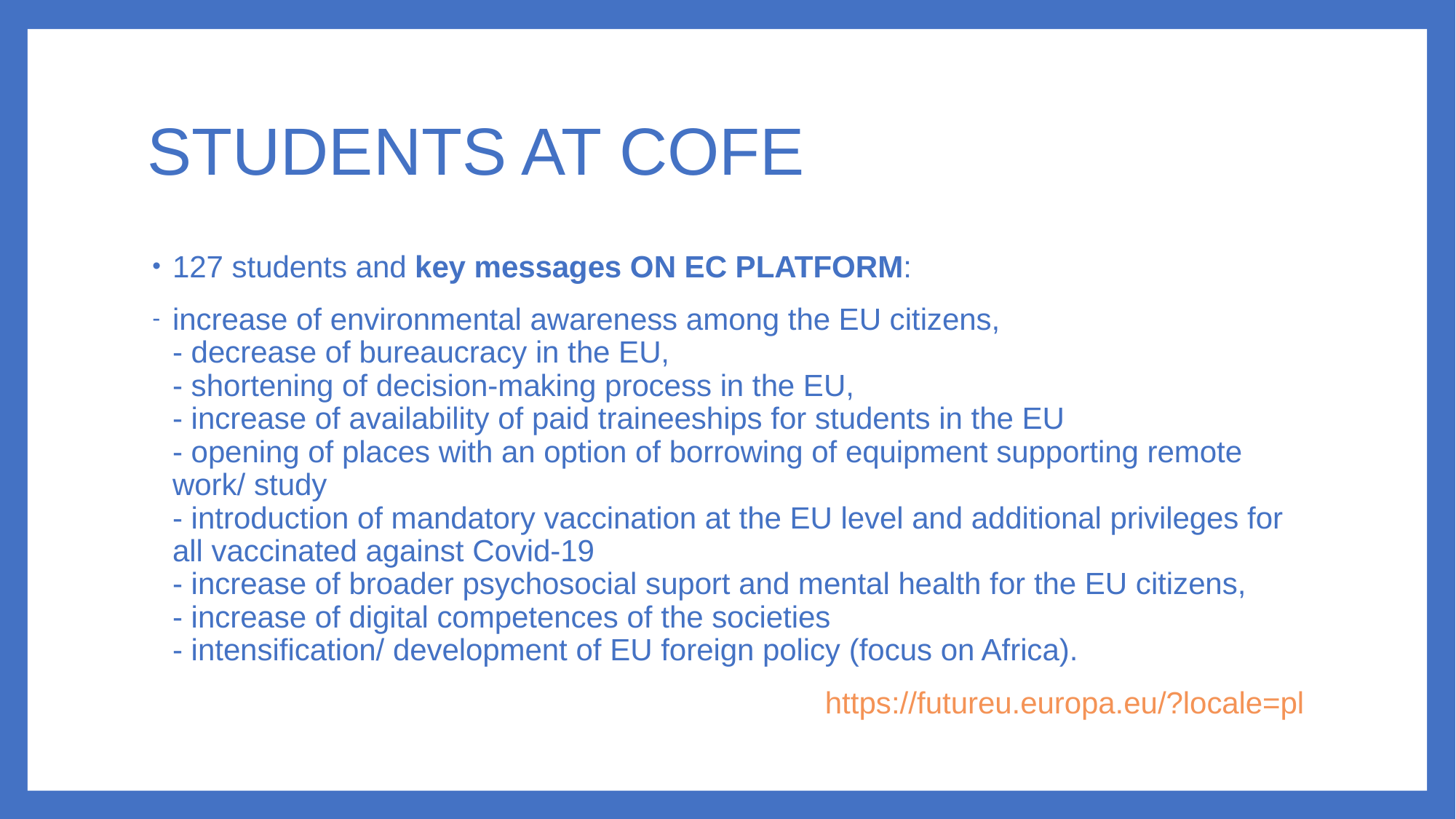

# STUDENTS AT COFE
127 students and key messages ON EC PLATFORM:
increase of environmental awareness among the EU citizens,
- decrease of bureaucracy in the EU,
- shortening of decision-making process in the EU,
- increase of availability of paid traineeships for students in the EU
- opening of places with an option of borrowing of equipment supporting remote work/ study
- introduction of mandatory vaccination at the EU level and additional privileges for all vaccinated against Covid-19
- increase of broader psychosocial suport and mental health for the EU citizens,
- increase of digital competences of the societies
- intensification/ development of EU foreign policy (focus on Africa).
https://futureu.europa.eu/?locale=pl